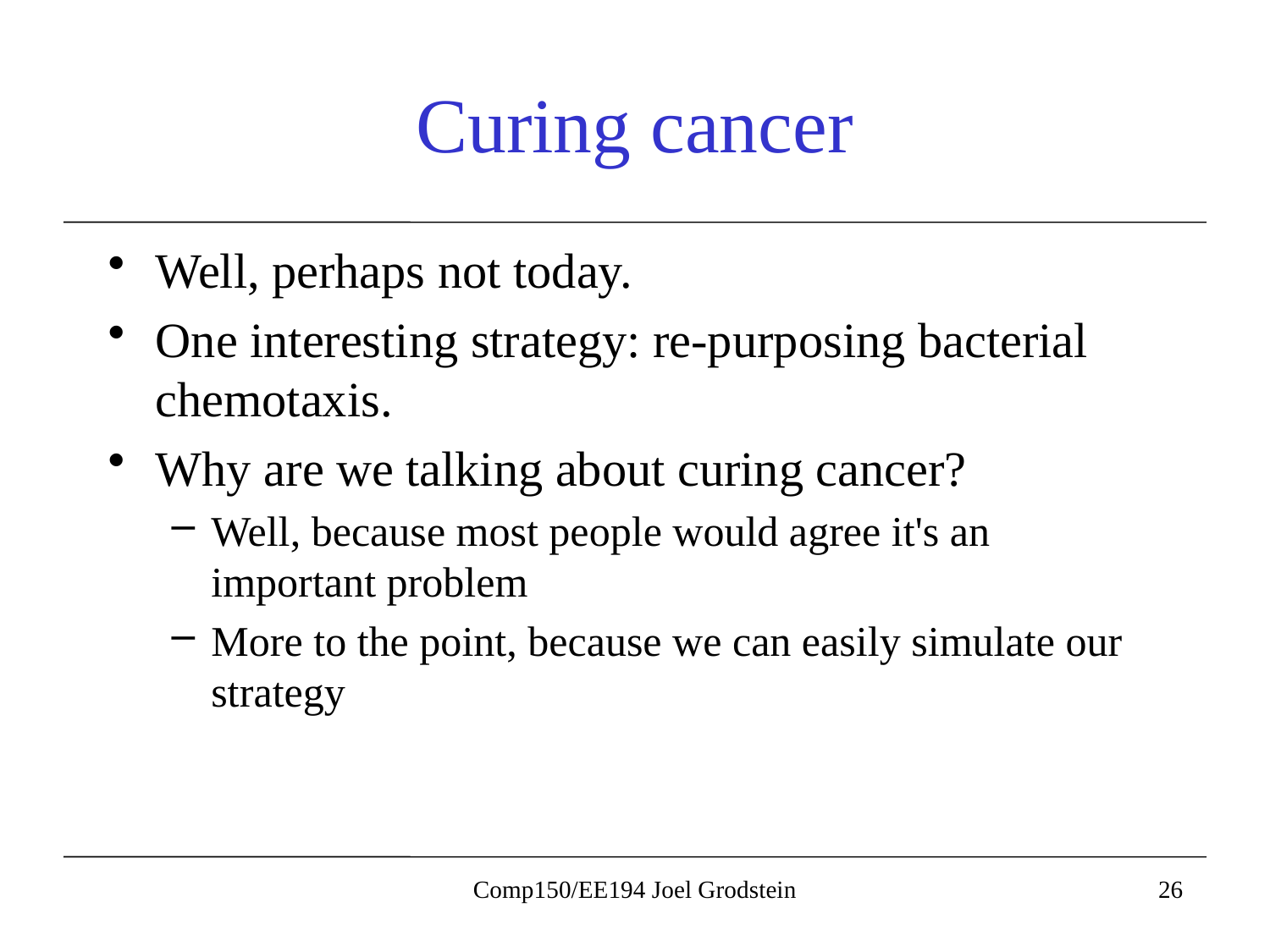

# Curing cancer
Well, perhaps not today.
One interesting strategy: re-purposing bacterial chemotaxis.
Why are we talking about curing cancer?
Well, because most people would agree it's an important problem
More to the point, because we can easily simulate our strategy
Comp150/EE194 Joel Grodstein